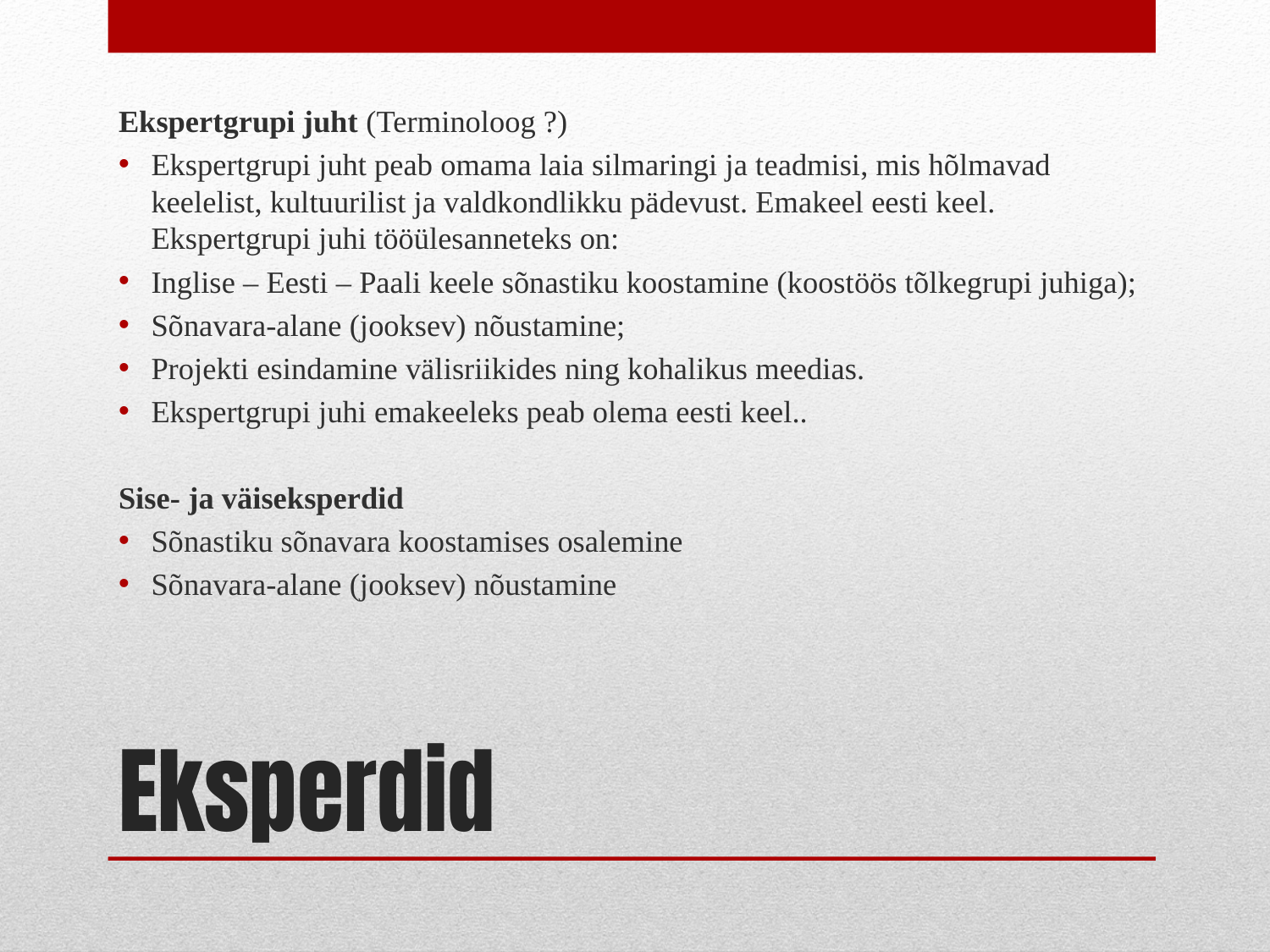

Ekspertgrupi juht (Terminoloog ?)
Ekspertgrupi juht peab omama laia silmaringi ja teadmisi, mis hõlmavad keelelist, kultuurilist ja valdkondlikku pädevust. Emakeel eesti keel. Ekspertgrupi juhi tööülesanneteks on:
Inglise – Eesti – Paali keele sõnastiku koostamine (koostöös tõlkegrupi juhiga);
Sõnavara-alane (jooksev) nõustamine;
Projekti esindamine välisriikides ning kohalikus meedias.
Ekspertgrupi juhi emakeeleks peab olema eesti keel..

Sise- ja väiseksperdid
Sõnastiku sõnavara koostamises osalemine
Sõnavara-alane (jooksev) nõustamine

# Eksperdid